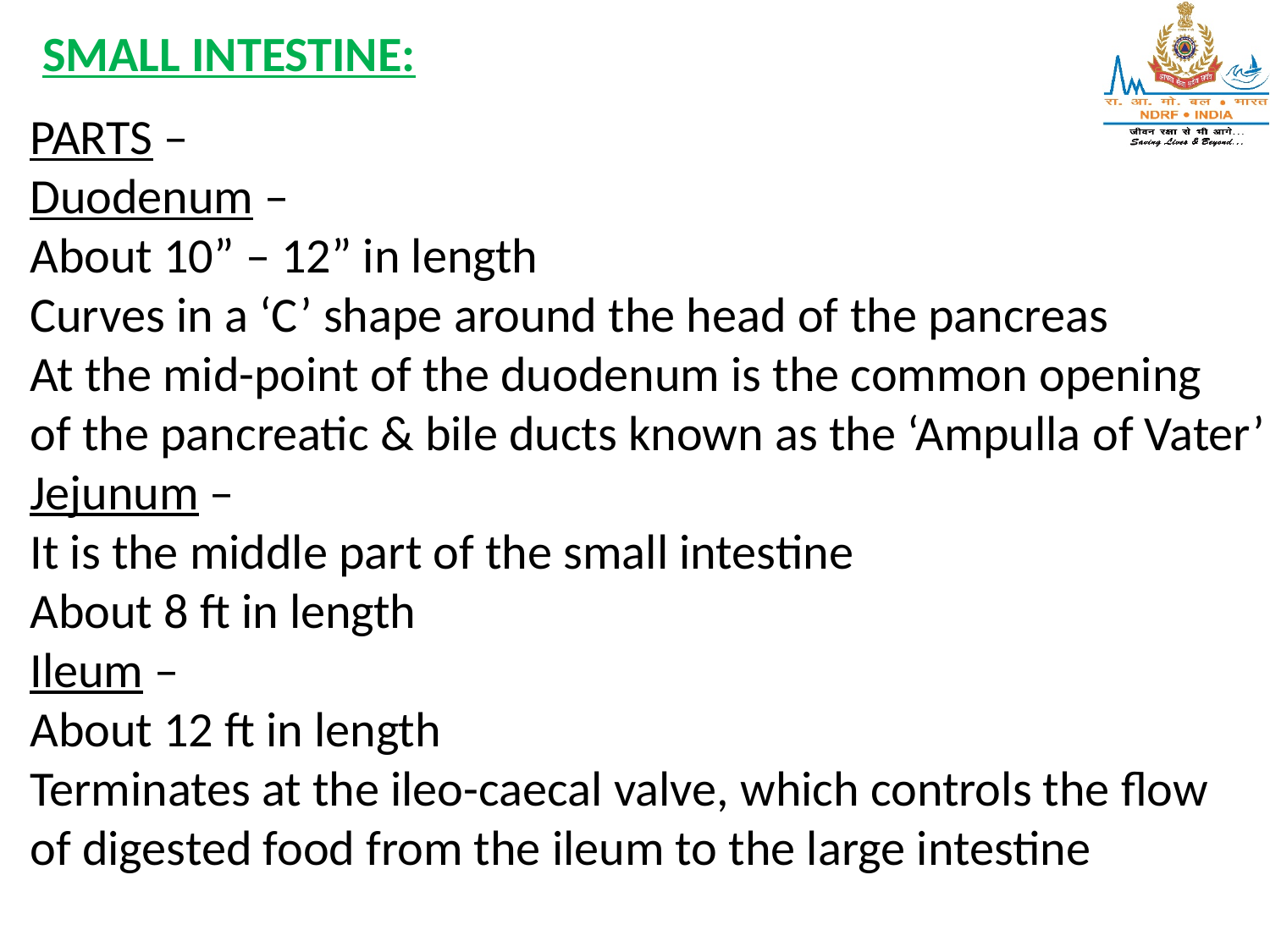

SMALL INTESTINE:
PARTS –
Duodenum –
About 10” – 12” in length
Curves in a ‘C’ shape around the head of the pancreas
At the mid-point of the duodenum is the common opening
of the pancreatic & bile ducts known as the ‘Ampulla of Vater’
Jejunum –
It is the middle part of the small intestine
About 8 ft in length
Ileum –
About 12 ft in length
Terminates at the ileo-caecal valve, which controls the flow
of digested food from the ileum to the large intestine